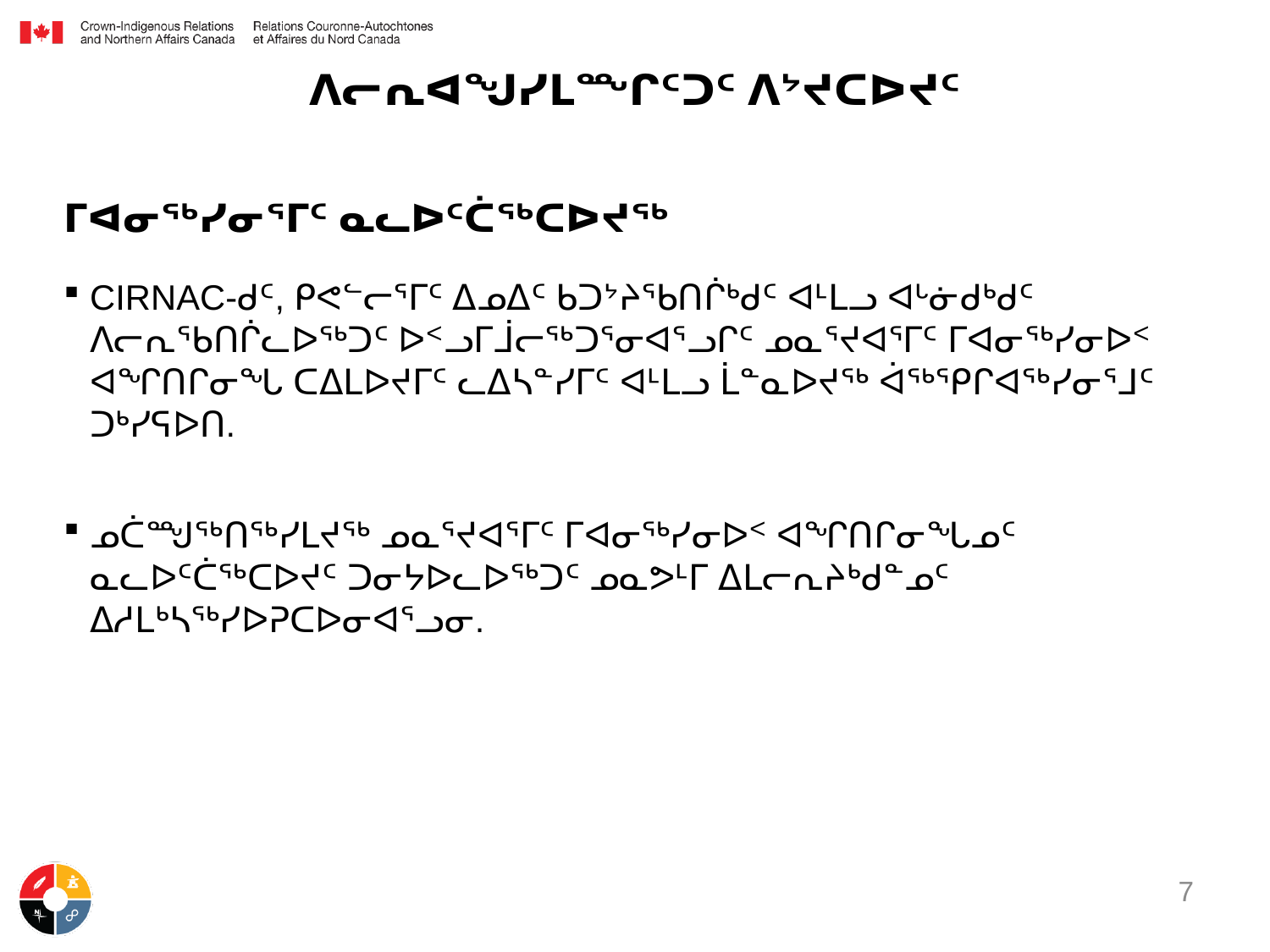

# ᐱᓕᕆᐊᖑᓯᒪᙱᑦᑐᑦ ᐱᔾᔪᑕᐅᔪᑦ
ᒥᐊᓂᖅᓯᓂᕐᒥᑦ ᓇᓚᐅᑦᑖᖅᑕᐅᔪᖅ
CIRNAC-ᑯᑦ, ᑭᕙᓪᓕᕐᒥᑦ ᐃᓄᐃᑦ ᑲᑐᔾᔨᖃᑎᒌᒃᑯᑦ ᐊᒻᒪᓗ ᐊᒡᓃᑯᒃᑯᑦ ᐱᓕᕆᖃᑎᒌᓚᐅᖅᑐᑦ ᐅᑉᓗᒥᒨᓕᖅᑐᕐᓂᐊᕐᓗᒋᑦ ᓄᓇᕐᔪᐊᕐᒥᑦ ᒥᐊᓂᖅᓯᓂᐅᑉ ᐊᖏᑎᒋᓂᖓ ᑕᐃᒪᐅᔪᒥᑦ ᓚᐃᓴᓐᓯᒥᑦ ᐊᒻᒪᓗ ᒫᓐᓇᐅᔪᖅ ᐋᖅᕿᒋᐊᖅᓯᓂᕐᒧᑦ ᑐᒃᓯᕋᐅᑎ.

ᓄᑖᙳᖅᑎᖅᓯᒪᔪᖅ ᓄᓇᕐᔪᐊᕐᒥᑦ ᒥᐊᓂᖅᓯᓂᐅᑉ ᐊᖏᑎᒋᓂᖓᓄᑦ ᓇᓚᐅᑦᑖᖅᑕᐅᔪᑦ ᑐᓂᔭᐅᓚᐅᖅᑐᑦ ᓄᓇᕗᒻᒥ ᐃᒪᓕᕆᔨᒃᑯᓐᓄᑦ ᐃᓱᒪᒃᓴᖅᓯᐅᕈᑕᐅᓂᐊᕐᓗᓂ.
7